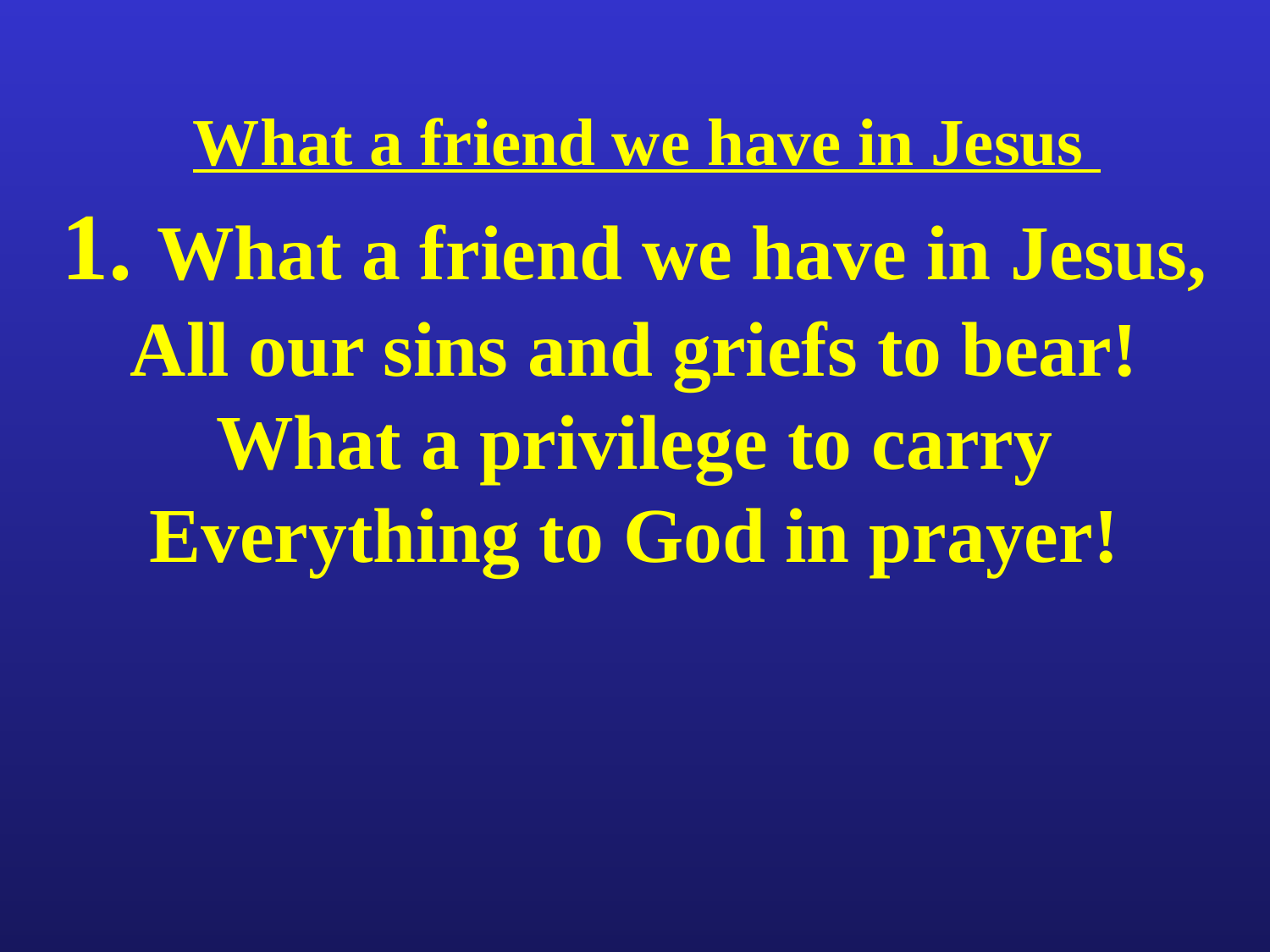

What a friend we have in Jesus
1. What a friend we have in Jesus,
All our sins and griefs to bear!
What a privilege to carry
Everything to God in prayer!